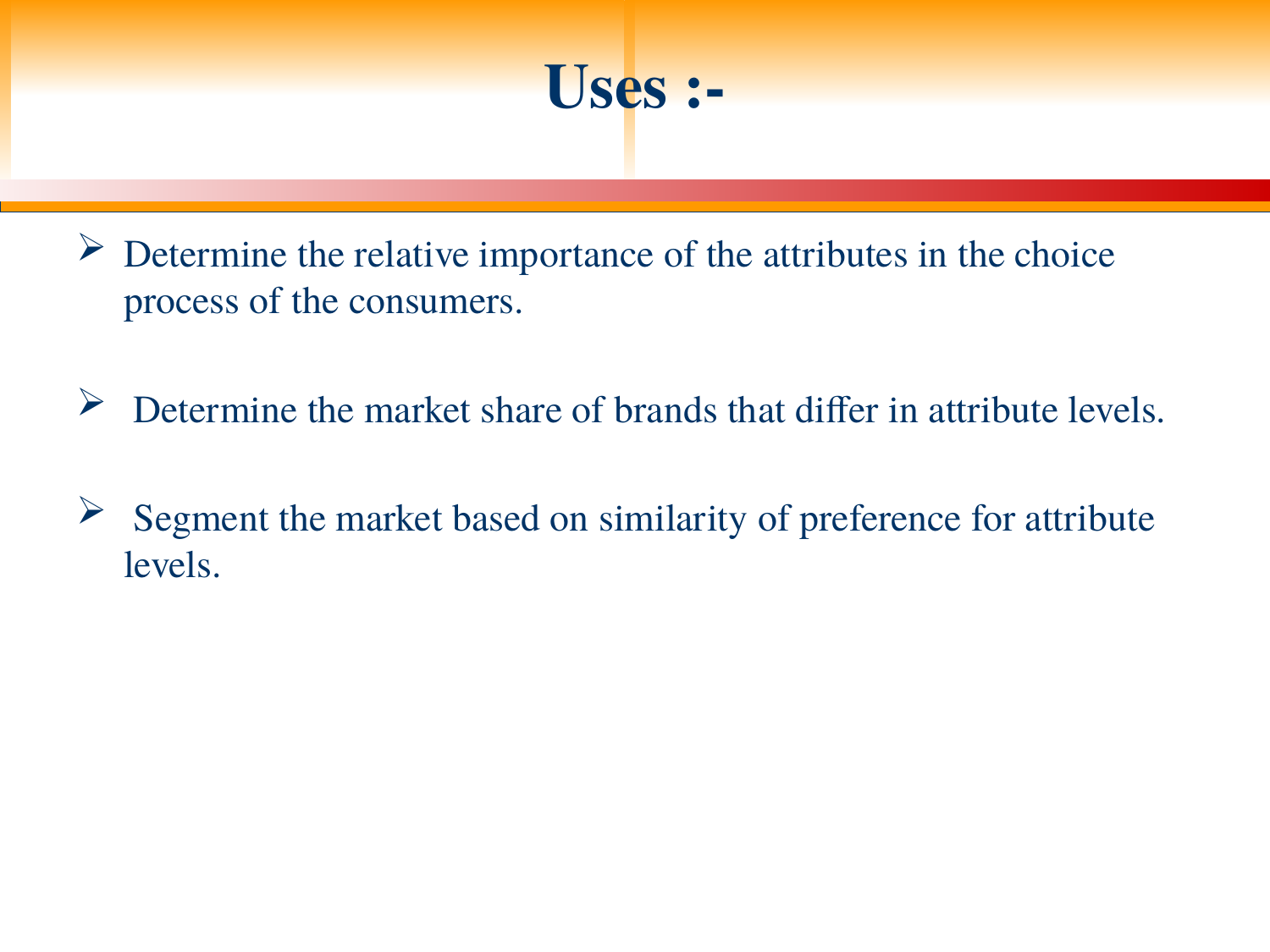

# Uses :-
Determine the relative importance of the attributes in the choice process of the consumers.

 Determine the market share of brands that differ in attribute levels.

 Segment the market based on similarity of preference for attribute levels.
6